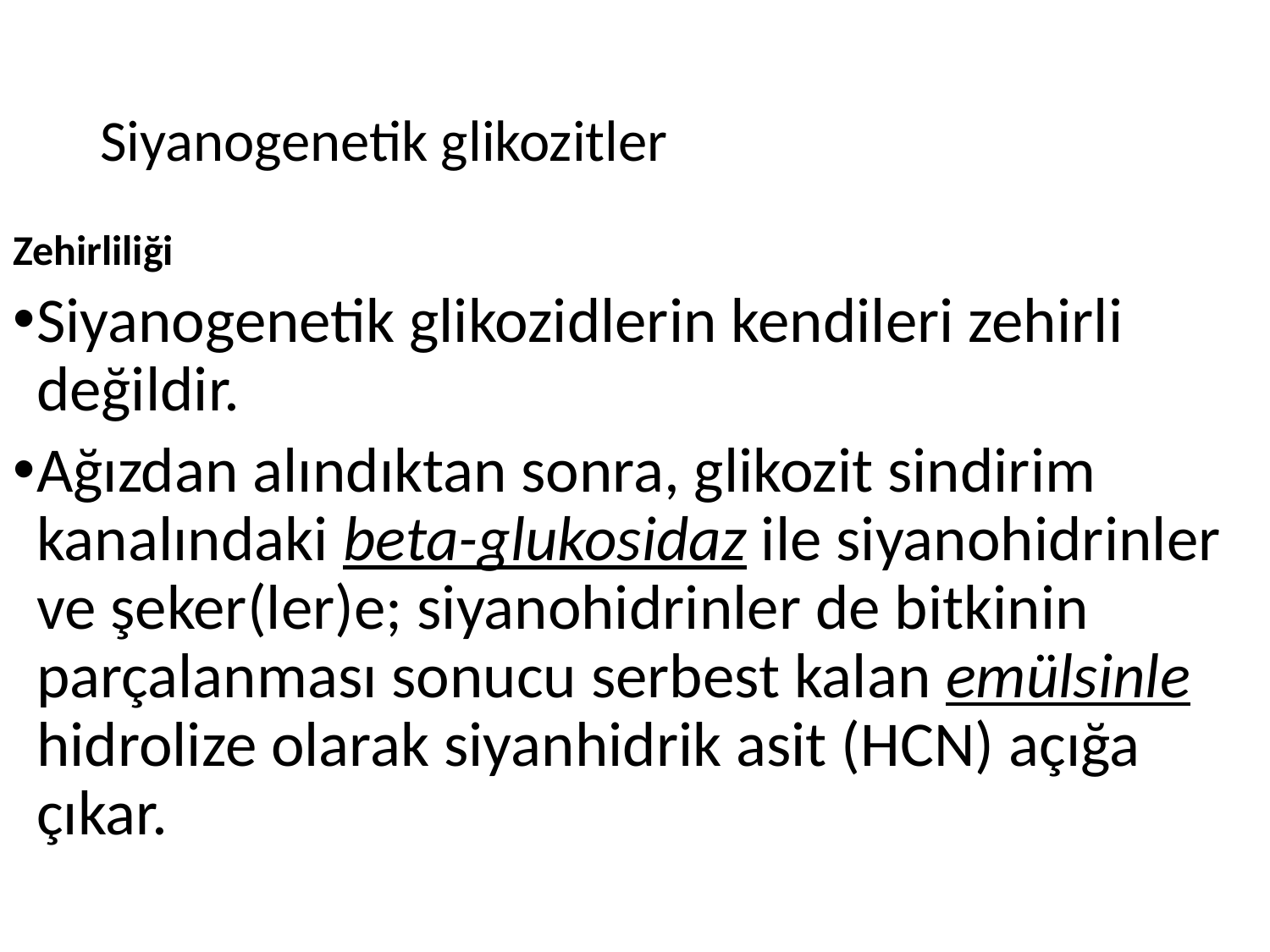

# Siyanogenetik glikozitler
Zehirliliği
Siyanogenetik glikozidlerin kendileri zehirli değildir.
Ağızdan alındıktan sonra, glikozit sindirim kanalındaki beta-glukosidaz ile siyanohidrinler ve şeker(ler)e; siyanohidrinler de bitkinin parçalanması sonucu serbest kalan emülsinle hidrolize olarak siyanhidrik asit (HCN) açığa çıkar.